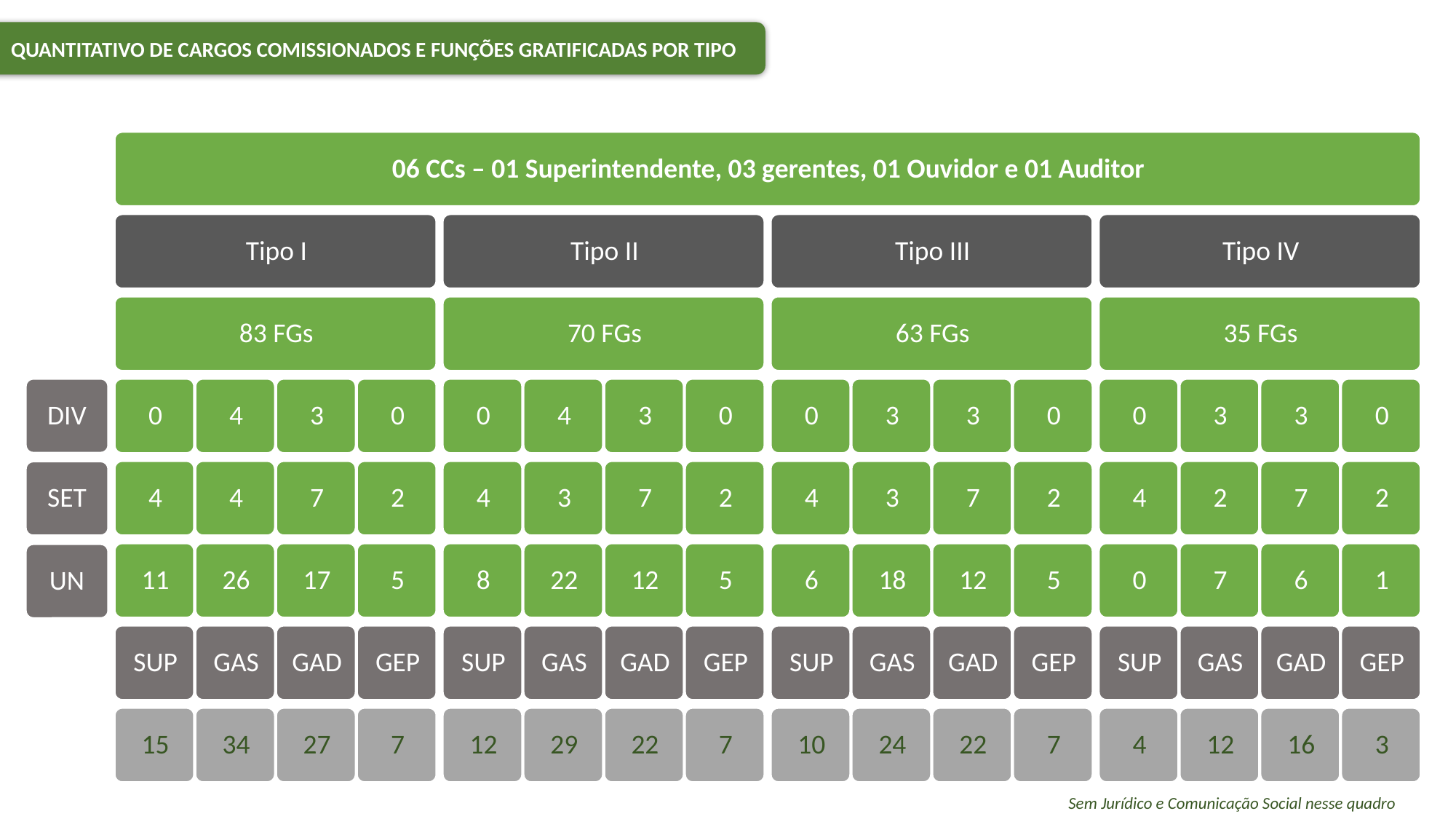

QUANTITATIVO DE CARGOS COMISSIONADOS E FUNÇÕES GRATIFICADAS POR TIPO
06 CCs – 01 Superintendente, 03 gerentes, 01 Ouvidor e 01 Auditor
Tipo I
83 FGs
0
4
11
SUP
15
4
4
26
GAS
34
3
7
17
GAD
27
0
2
5
GEP
7
Tipo II
70 FGs
0
4
8
SUP
12
4
3
22
GAS
29
3
7
12
GAD
22
0
2
5
GEP
7
Tipo III
63 FGs
0
4
6
SUP
10
3
3
18
GAS
24
3
7
12
GAD
22
0
2
5
GEP
7
Tipo IV
35 FGs
0
4
0
SUP
4
3
2
7
GAS
12
3
7
6
GAD
16
0
2
1
GEP
3

DIV

SET

UN
Sem Jurídico e Comunicação Social nesse quadro